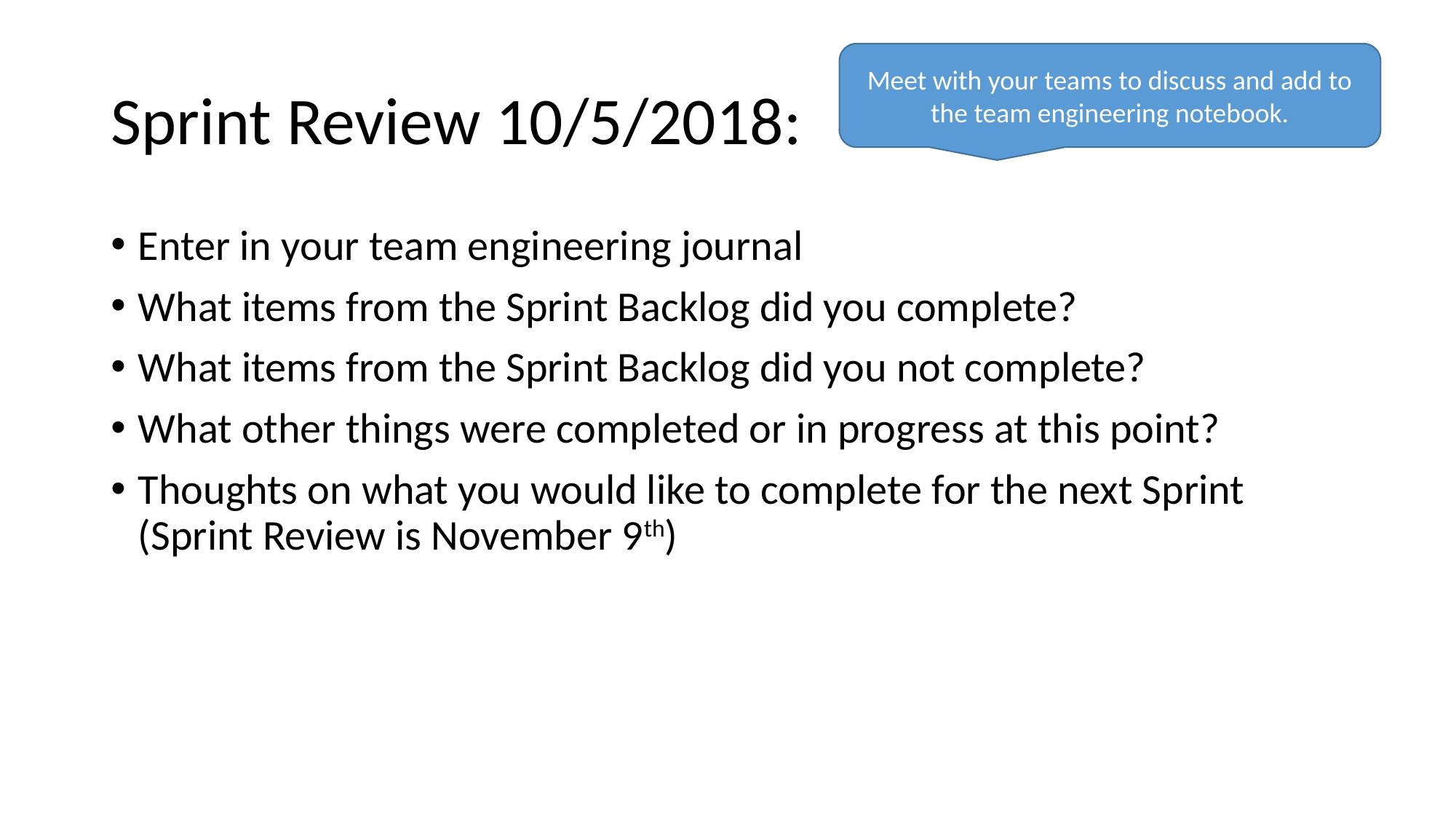

# Sprint Review 10/5/2018:
Meet with your teams to discuss and add to the team engineering notebook.
Enter in your team engineering journal
What items from the Sprint Backlog did you complete?
What items from the Sprint Backlog did you not complete?
What other things were completed or in progress at this point?
Thoughts on what you would like to complete for the next Sprint (Sprint Review is November 9th)